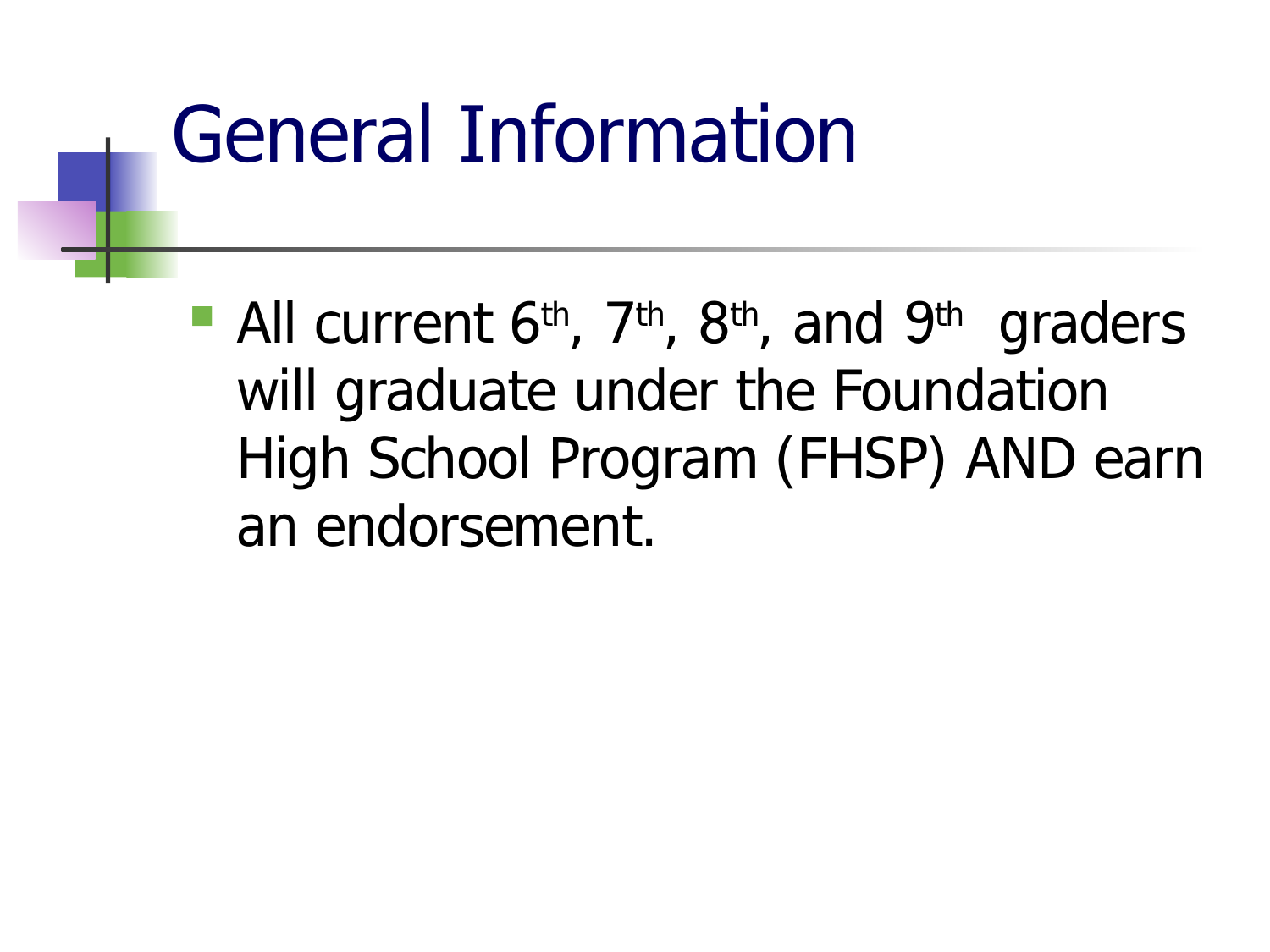

# General Information
All current 6th, 7th, 8th, and 9th  graders will graduate under the Foundation High School Program (FHSP) AND earn an endorsement.